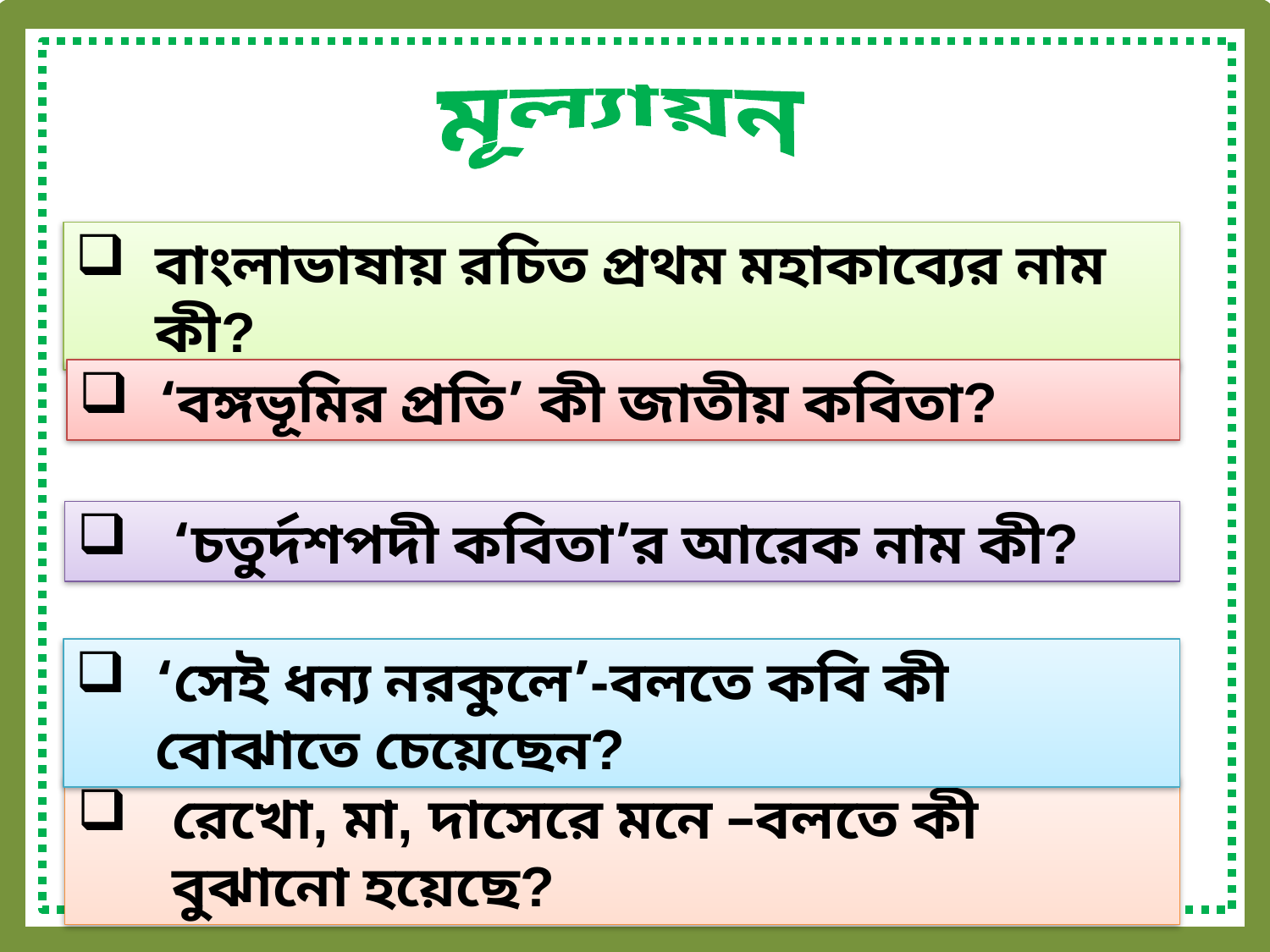

মূল্যায়ন
বাংলাভাষায় রচিত প্রথম মহাকাব্যের নাম কী?
‘বঙ্গভূমির প্রতি’ কী জাতীয় কবিতা?
‘চতুর্দশপদী কবিতা’র আরেক নাম কী?
‘সেই ধন্য নরকুলে’-বলতে কবি কী বোঝাতে চেয়েছেন?
রেখো, মা, দাসেরে মনে –বলতে কী বুঝানো হয়েছে?